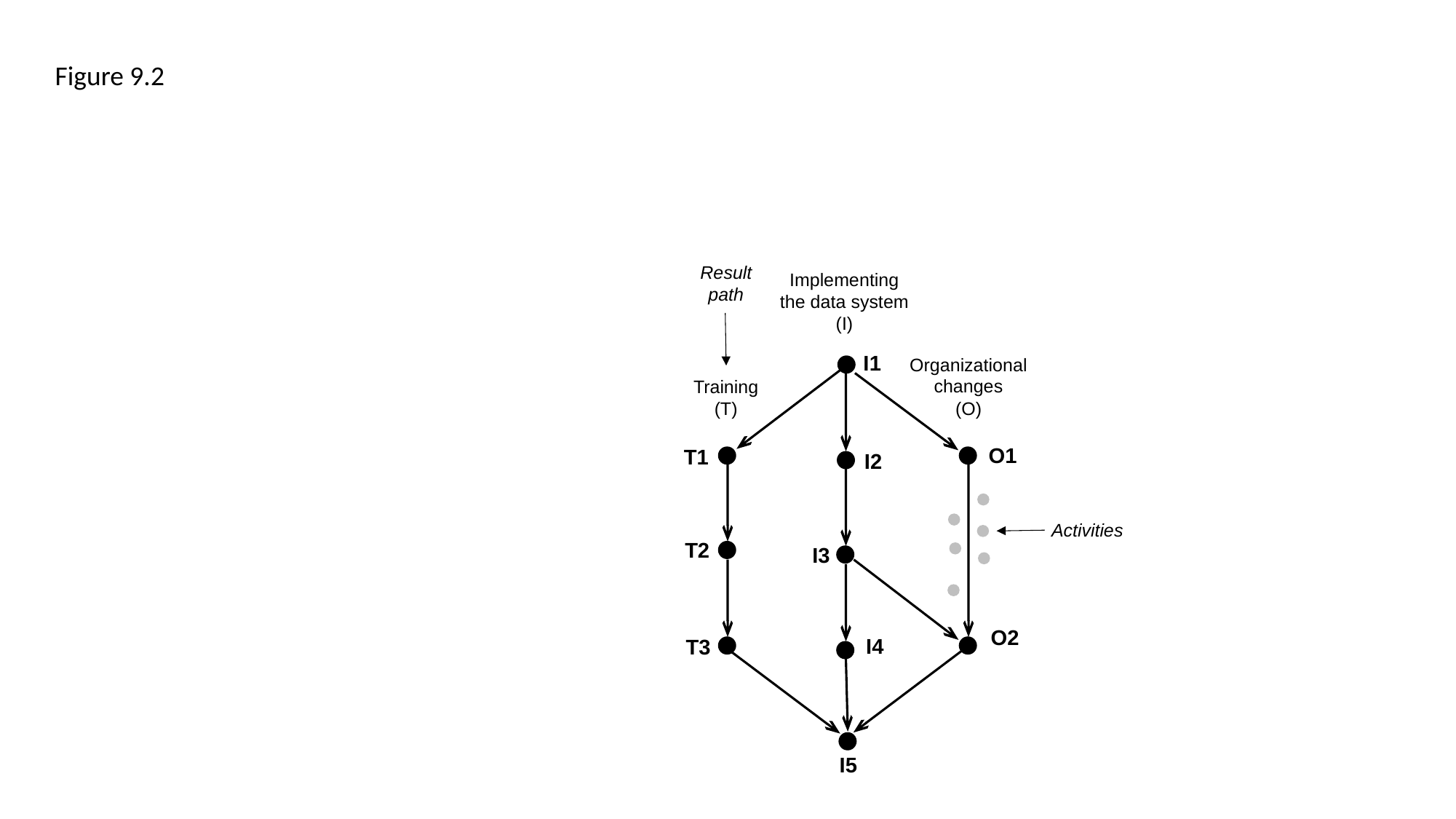

Figure 9.2
Result
path
Implementing
the data system
(I)
I1
Organizational
changes
(O)

Training
(T)

O1
T1
I2

Activities

T2
I3

O2
I4
T3

I5